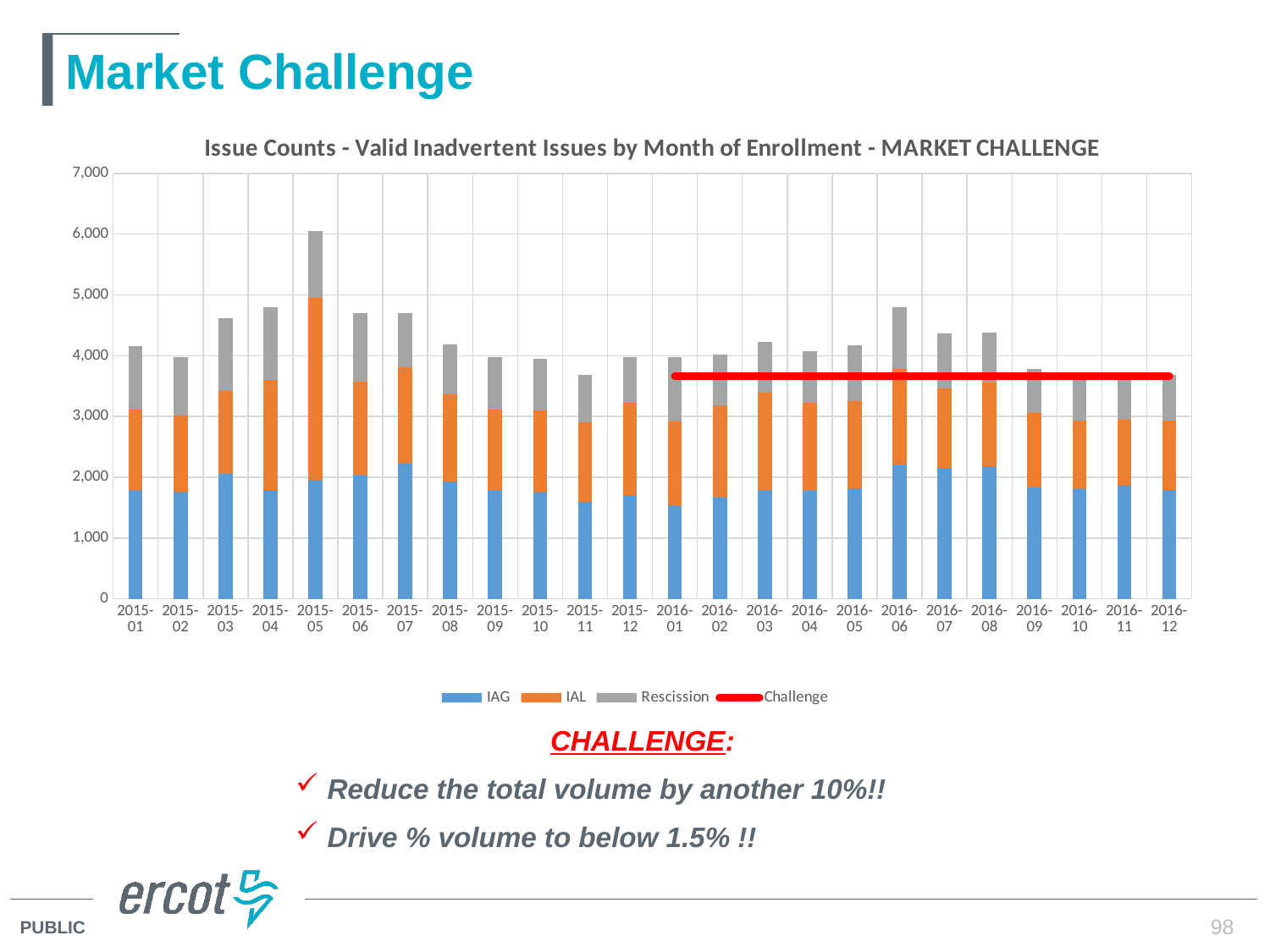

# Market Challenge

### Chart: Issue Counts - Valid Inadvertent Issues by Month of Enrollment - MARKET CHALLENGE

| Category | IAG | IAL | Rescission | Challenge |
|---|---|---|---|---|
| 2015-01 | 1773.0 | 1338.0 | 1042.0 | None |
| 2015-02 | 1762.0 | 1247.0 | 969.0 | None |
| 2015-03 | 2048.0 | 1374.0 | 1194.0 | None |
| 2015-04 | 1792.0 | 1807.0 | 1200.0 | None |
| 2015-05 | 1956.0 | 2999.0 | 1099.0 | None |
| 2015-06 | 2021.0 | 1557.0 | 1120.0 | None |
| 2015-07 | 2220.0 | 1589.0 | 888.0 | None |
| 2015-08 | 1933.0 | 1432.0 | 820.0 | None |
| 2015-09 | 1779.0 | 1338.0 | 860.0 | None |
| 2015-10 | 1761.0 | 1345.0 | 842.0 | None |
| 2015-11 | 1591.0 | 1314.0 | 785.0 | None |
| 2015-12 | 1701.0 | 1521.0 | 755.0 | None |
| 2016-01 | 1530.0 | 1391.0 | 1055.0 | 3662.0 |
| 2016-02 | 1671.0 | 1506.0 | 848.0 | 3662.0 |
| 2016-03 | 1779.0 | 1610.0 | 839.0 | 3662.0 |
| 2016-04 | 1773.0 | 1452.0 | 855.0 | 3662.0 |
| 2016-05 | 1823.0 | 1434.0 | 912.0 | 3662.0 |
| 2016-06 | 2199.0 | 1578.0 | 1026.0 | 3662.0 |
| 2016-07 | 2148.0 | 1320.0 | 904.0 | 3662.0 |
| 2016-08 | 2183.0 | 1383.0 | 818.0 | 3662.0 |
| 2016-09 | 1832.0 | 1221.0 | 731.0 | 3662.0 |
| 2016-10 | 1798.0 | 1135.0 | 726.0 | 3662.0 |
| 2016-11 | 1869.0 | 1074.0 | 723.0 | 3662.0 |
| 2016-12 | 1792.0 | 1142.0 | 745.0 | 3662.0 |
CHALLENGE:
Reduce the total volume by another 10%!!
Drive % volume to below 1.5% !!
98